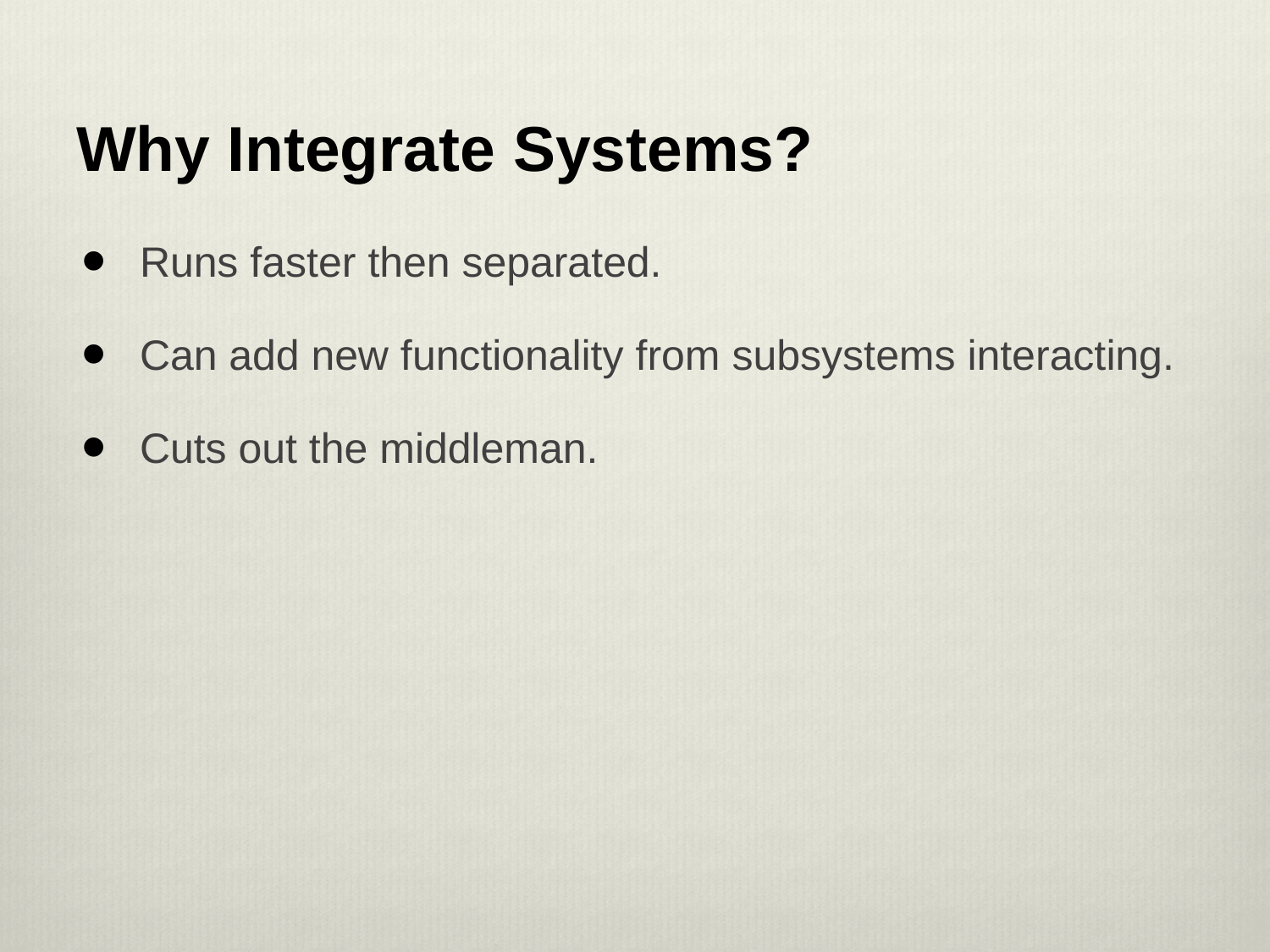

# Why Integrate Systems?
Runs faster then separated.
Can add new functionality from subsystems interacting.
Cuts out the middleman.